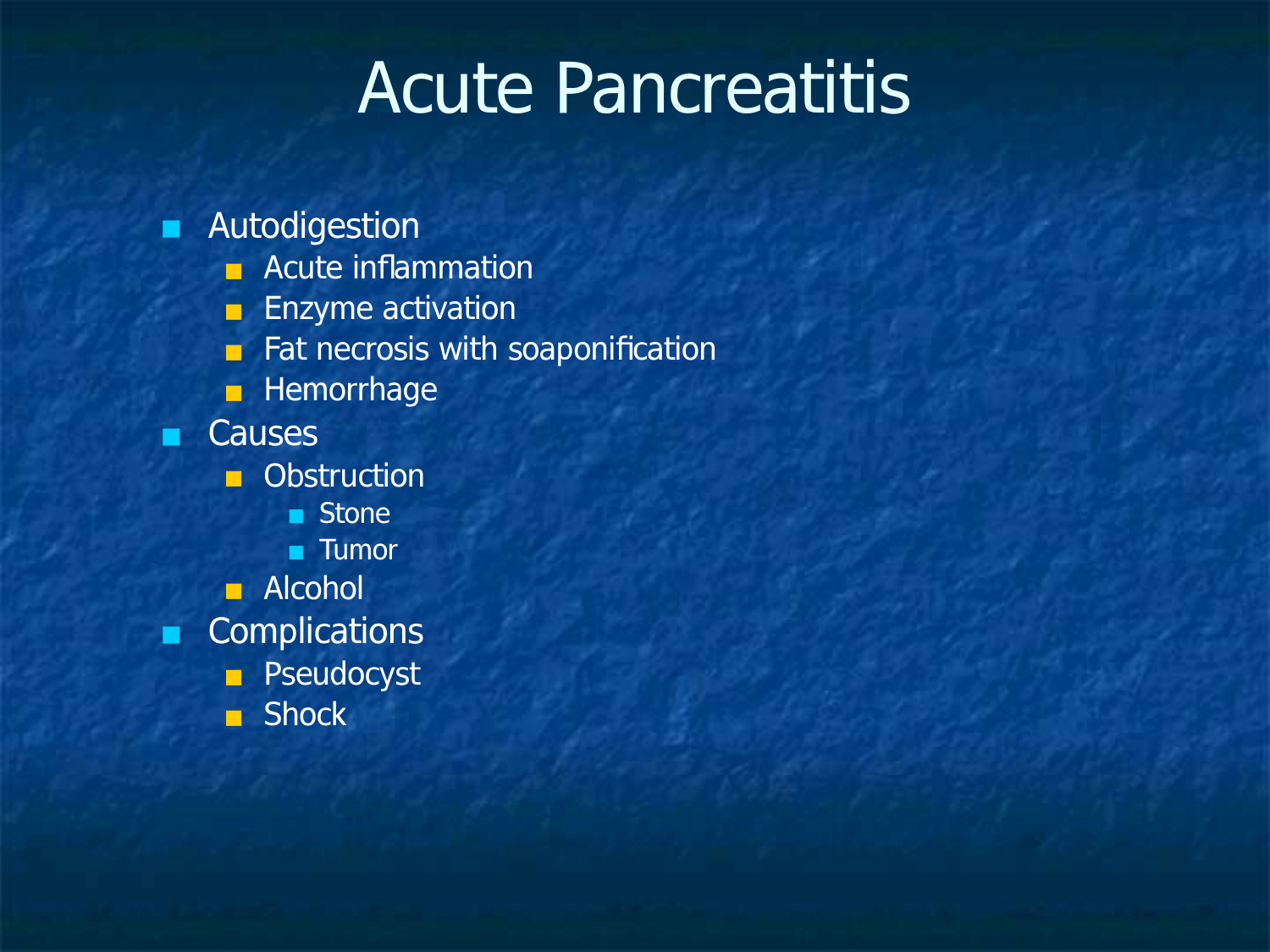

# Acute Pancreatitis
Autodigestion
Acute inflammation
Enzyme activation
Fat necrosis with soaponification
Hemorrhage
Causes
Obstruction
Stone
Tumor
Alcohol
Complications
Pseudocyst
Shock